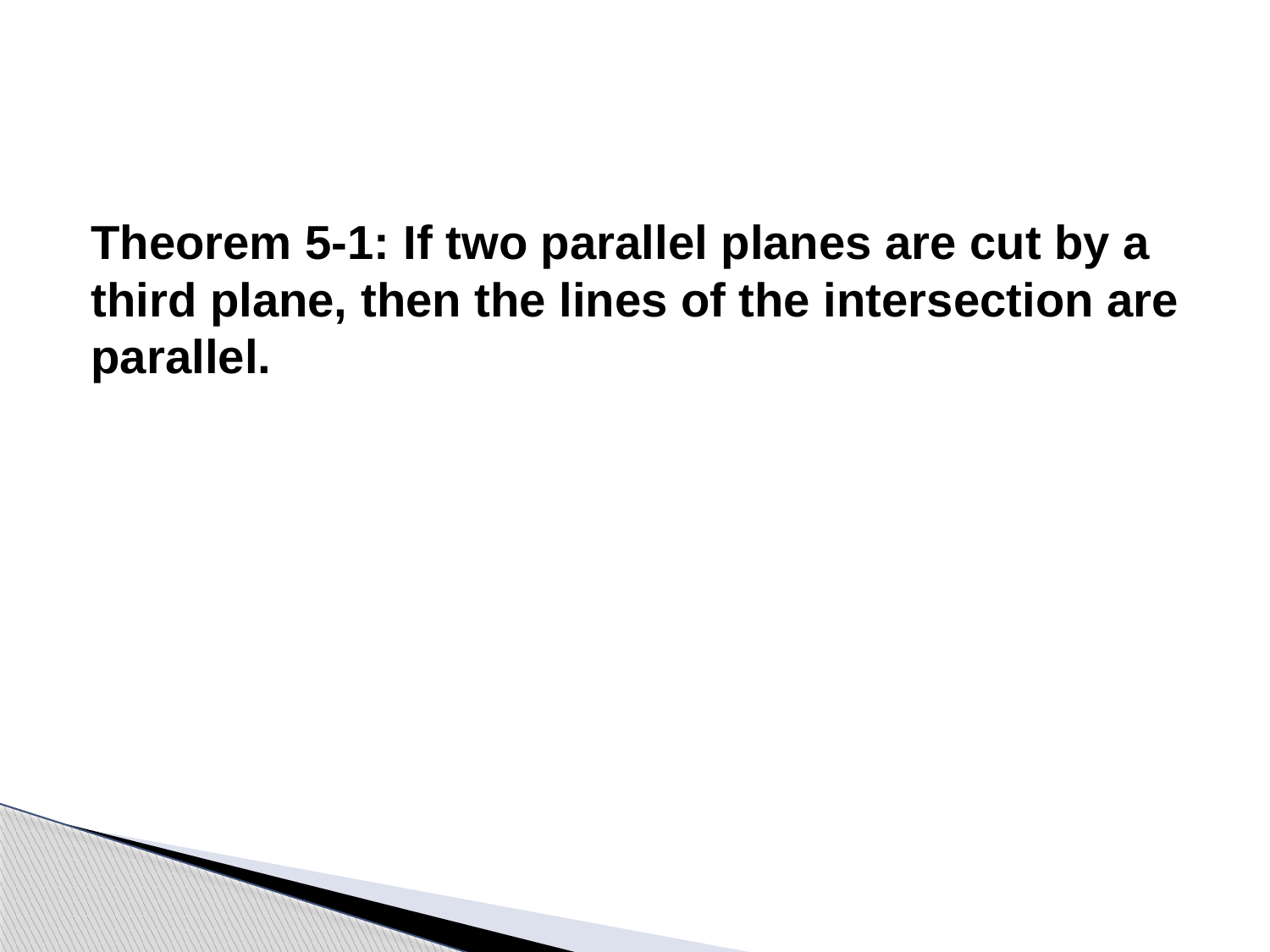

#
Theorem 5-1: If two parallel planes are cut by a third plane, then the lines of the intersection are parallel.